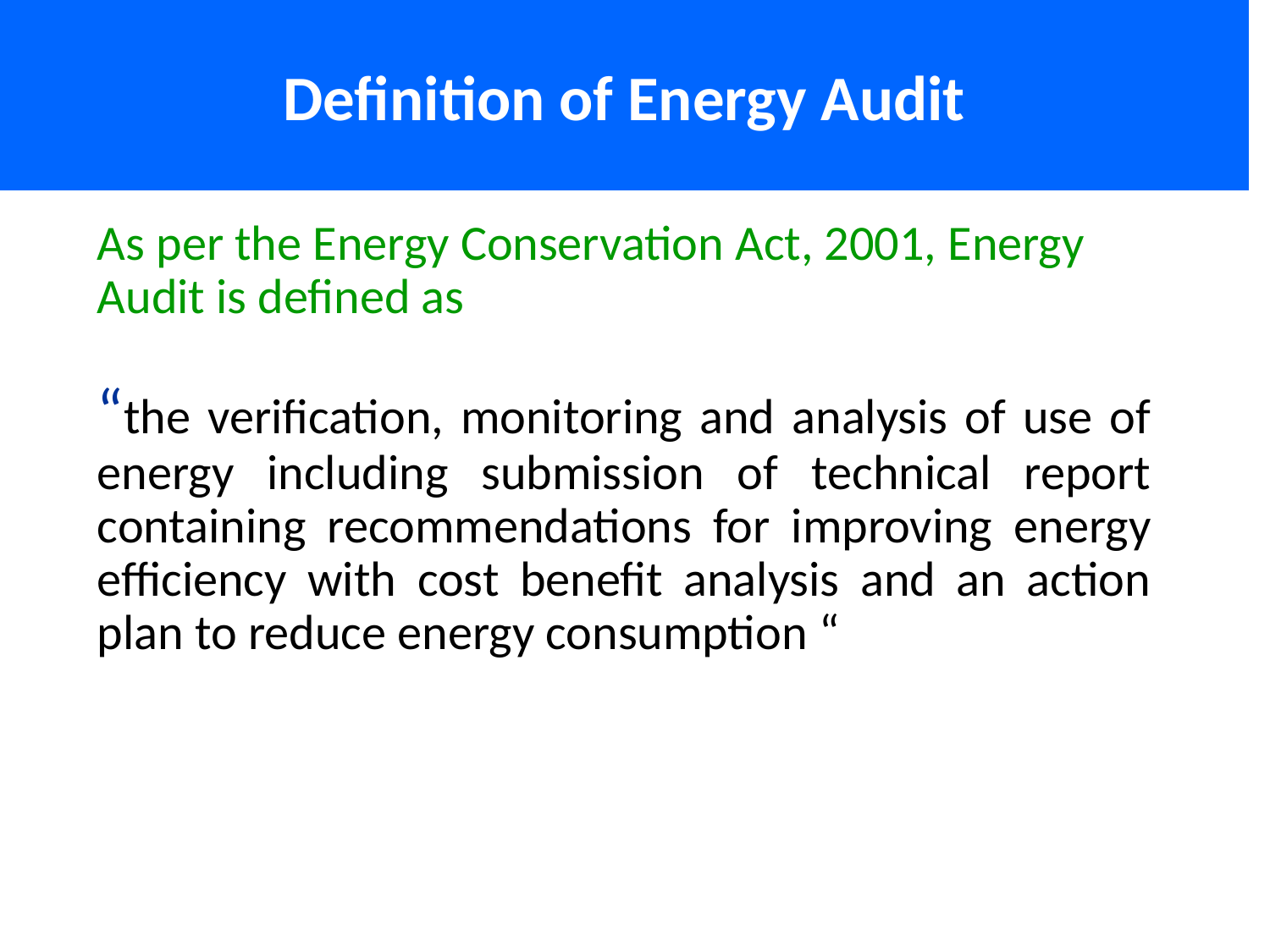

# Definition of Energy Audit
As per the Energy Conservation Act, 2001, Energy Audit is defined as

“the verification, monitoring and analysis of use of energy including submission of technical report containing recommendations for improving energy efficiency with cost benefit analysis and an action plan to reduce energy consumption “